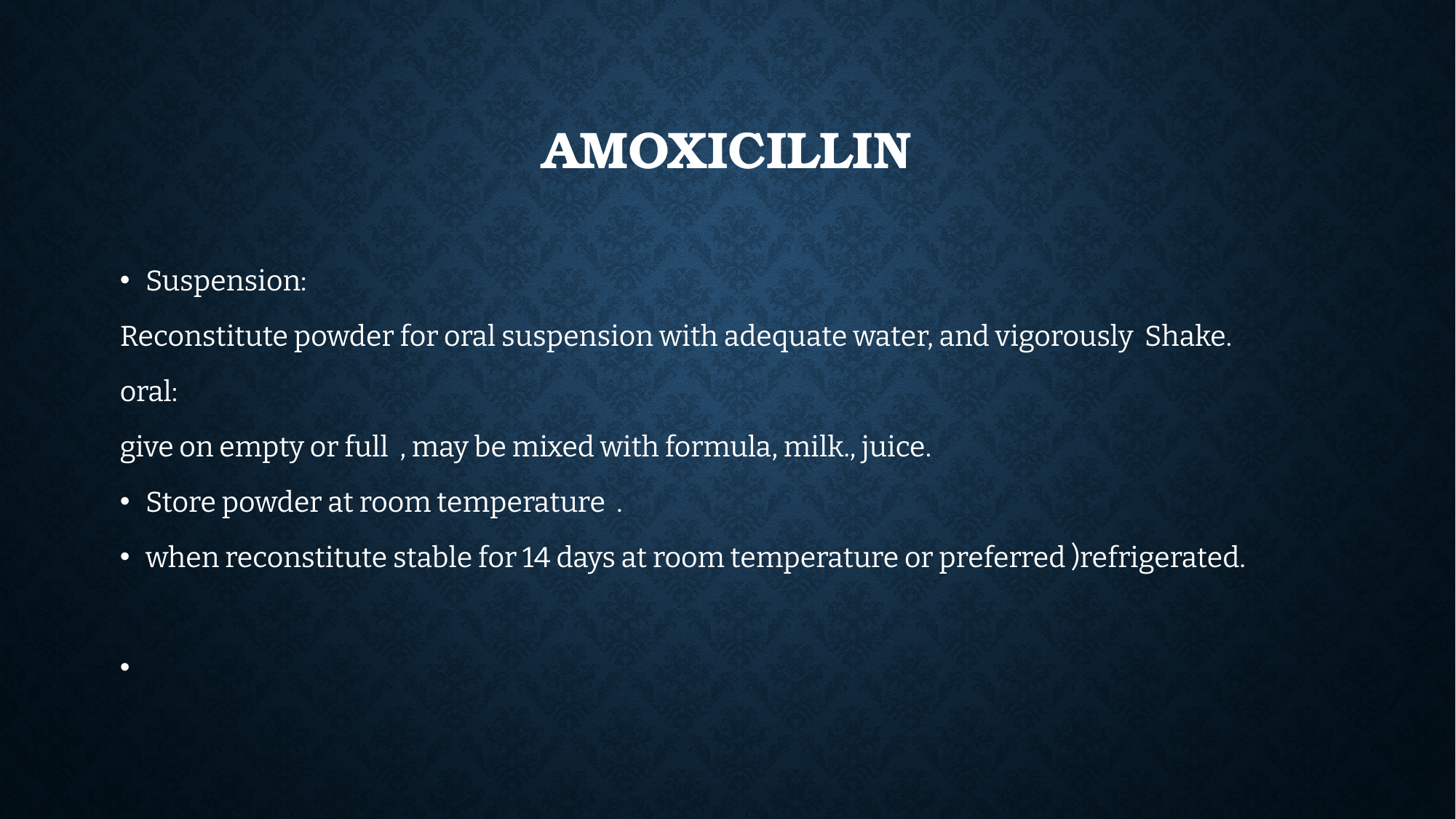

# amoxicillin
Suspension:
Reconstitute powder for oral suspension with adequate water, and vigorously  Shake.
oral:
give on empty or full  , may be mixed with formula, milk., juice.
Store powder at room temperature  .
when reconstitute stable for 14 days at room temperature or preferred )refrigerated.